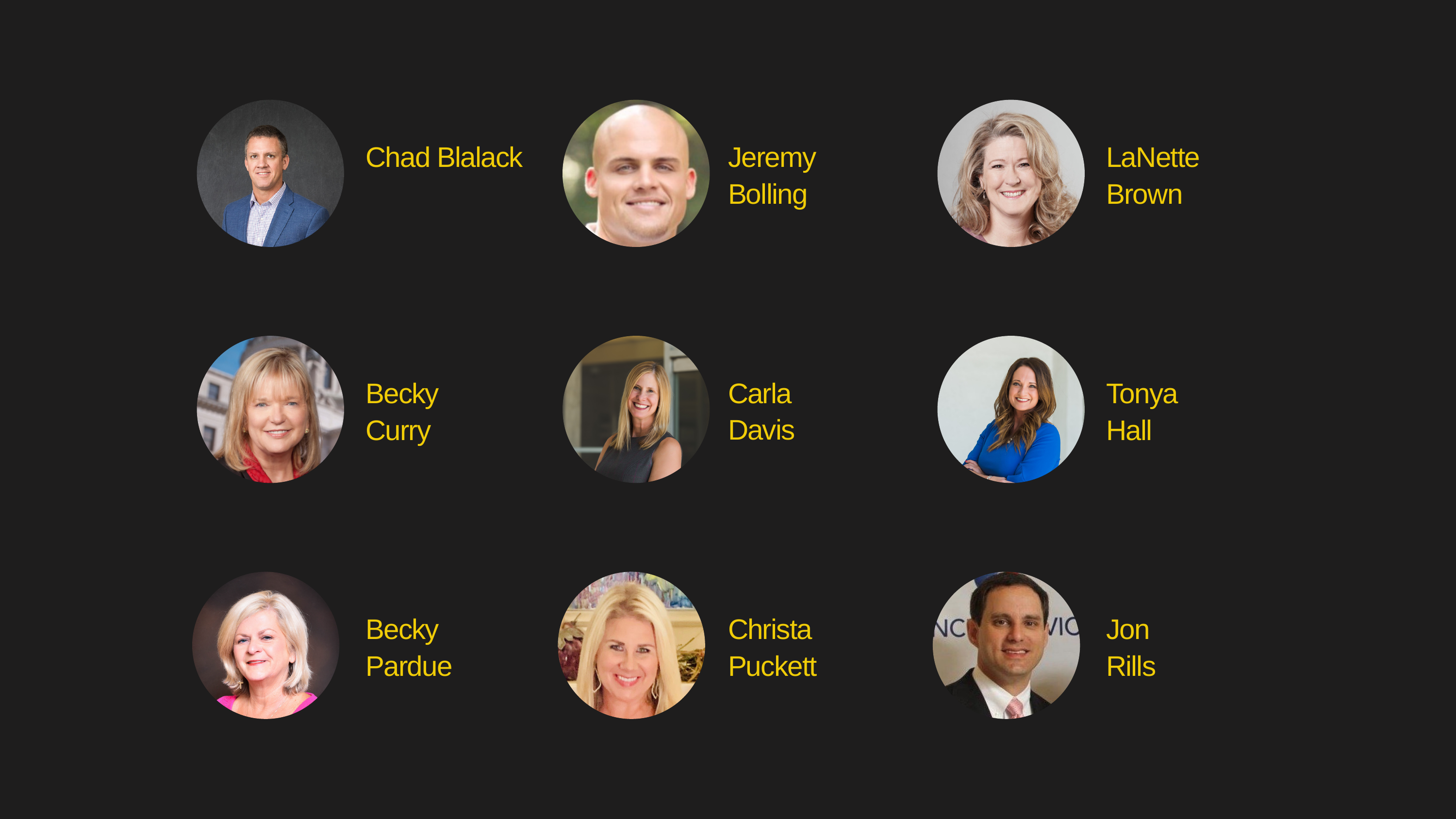

Chad Blalack
Jeremy Bolling
LaNette Brown

Carla
Davis
Becky
Curry
Tonya
Hall

Christa Puckett
Jon
Rills
Becky Pardue